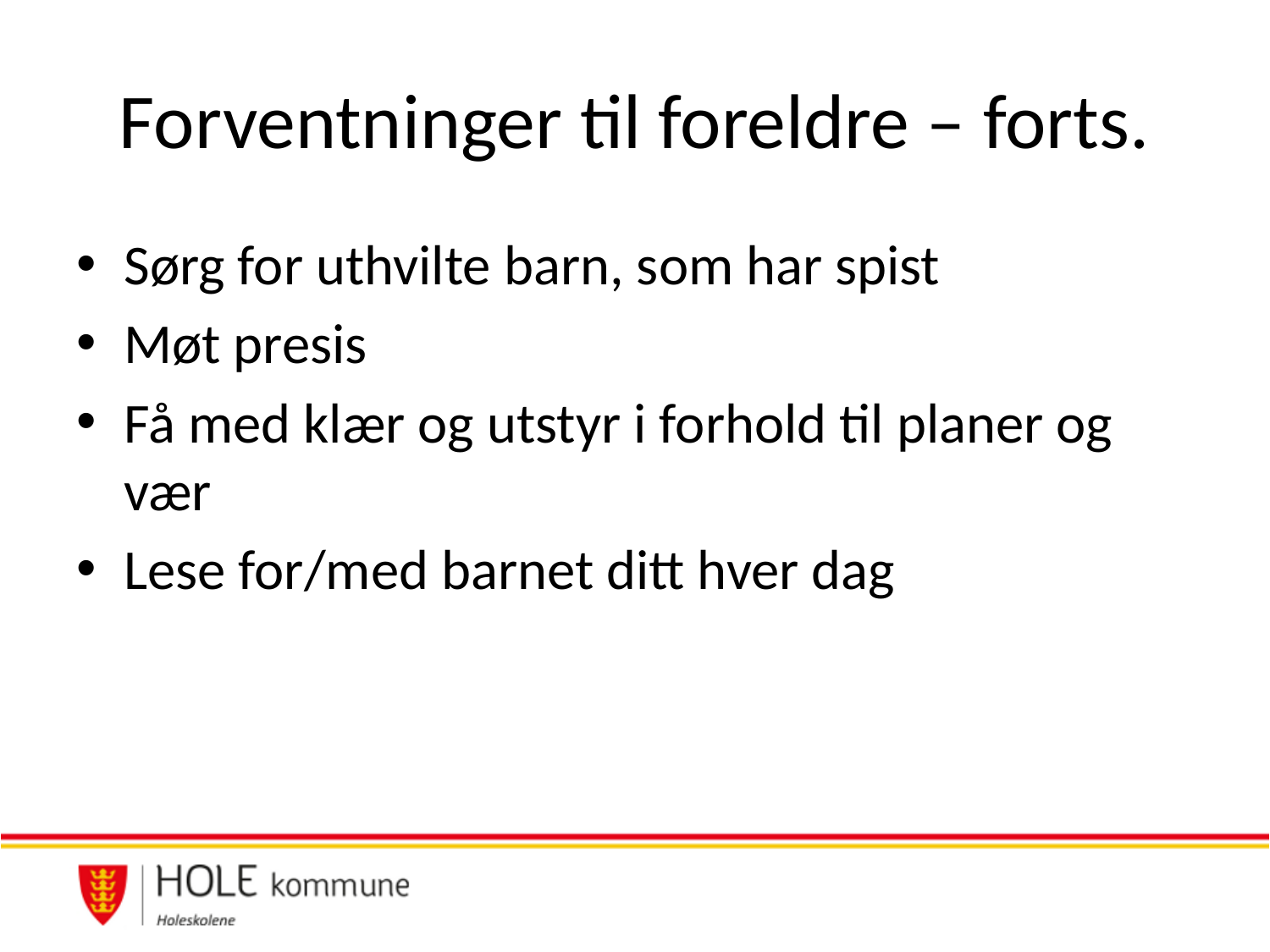

# Forventninger til foreldre – forts.
Sørg for uthvilte barn, som har spist
Møt presis
Få med klær og utstyr i forhold til planer og vær
Lese for/med barnet ditt hver dag